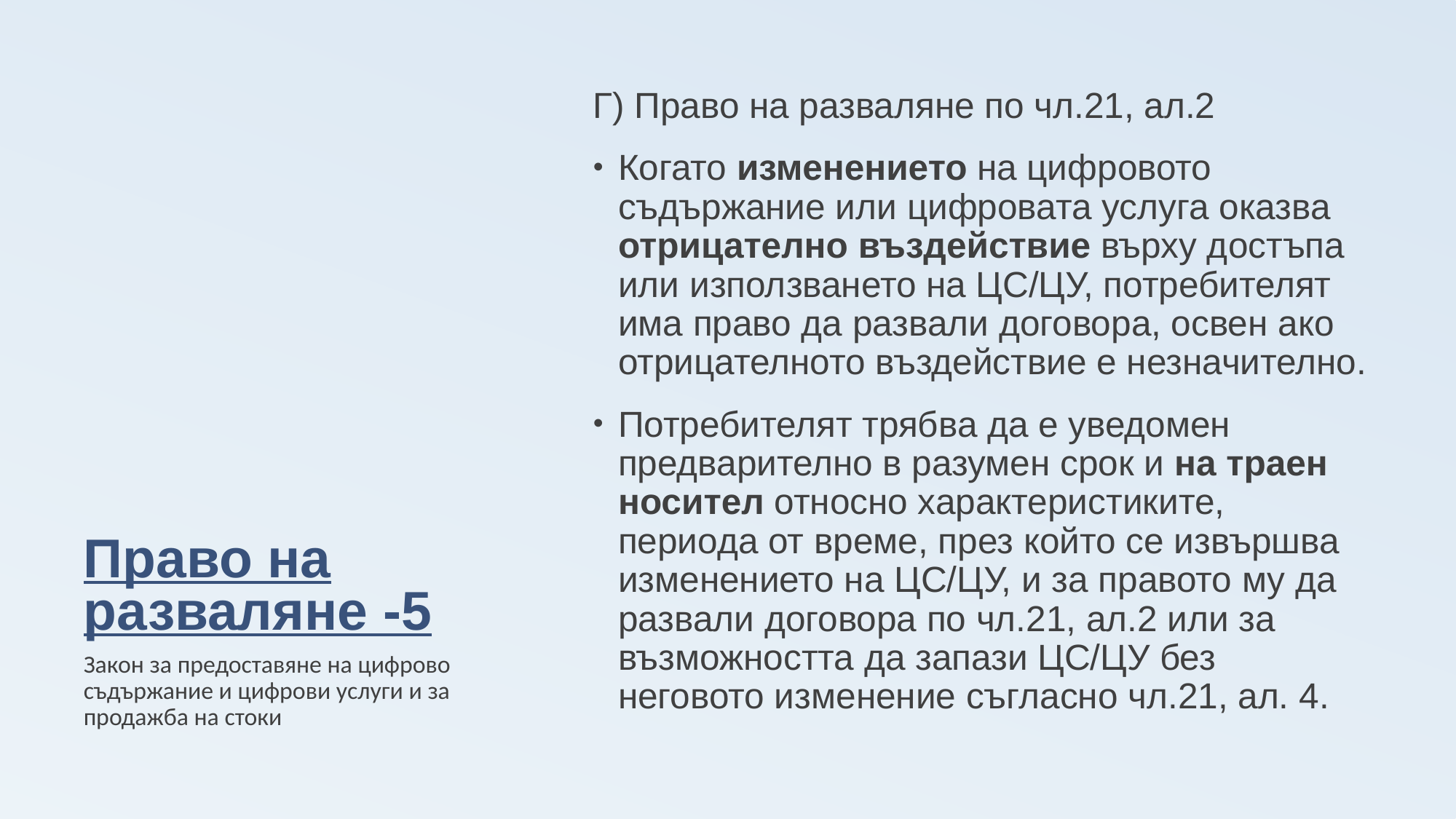

# Право на разваляне -5
Г) Право на разваляне по чл.21, ал.2
Когато изменението на цифровото съдържание или цифровата услуга оказва отрицателно въздействие върху достъпа или използването на ЦС/ЦУ, потребителят има право да развали договора, освен ако отрицателното въздействие е незначително.
Потребителят трябва да е уведомен предварително в разумен срок и на траен носител относно характеристиките, периода от време, през който се извършва изменението на ЦС/ЦУ, и за правото му да развали договора по чл.21, ал.2 или за възможността да запази ЦС/ЦУ без неговото изменение съгласно чл.21, ал. 4.
Закон за предоставяне на цифрово съдържание и цифрови услуги и за продажба на стоки